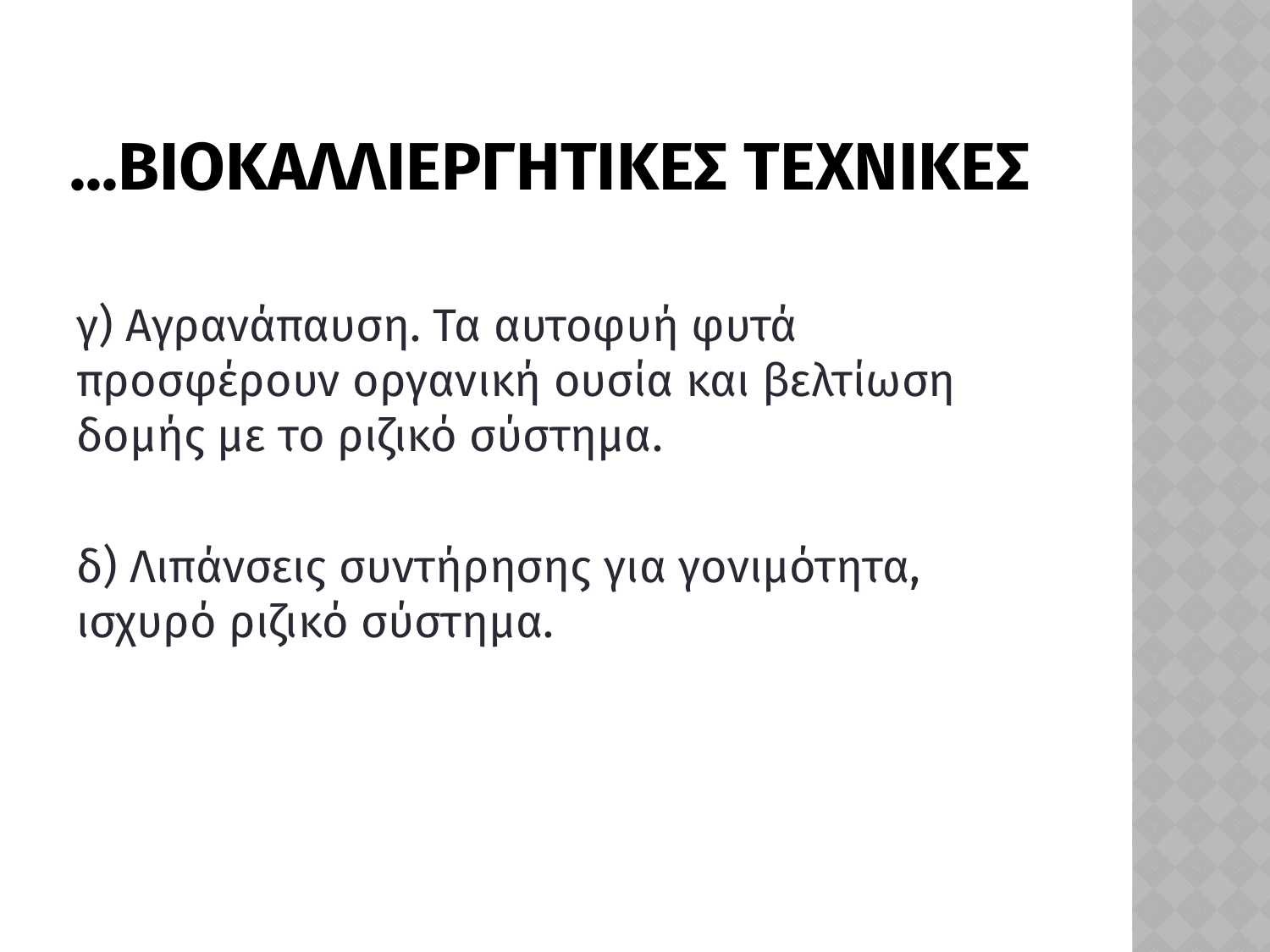

# ...Βιοκαλλιεργητικεσ τεχνικεσ

γ) Αγρανάπαυση. Τα αυτοφυή φυτά προσφέρουν οργανική ουσία και βελτίωση δομής με το ριζικό σύστημα.

δ) Λιπάνσεις συντήρησης για γονιμότητα, ισχυρό ριζικό σύστημα.